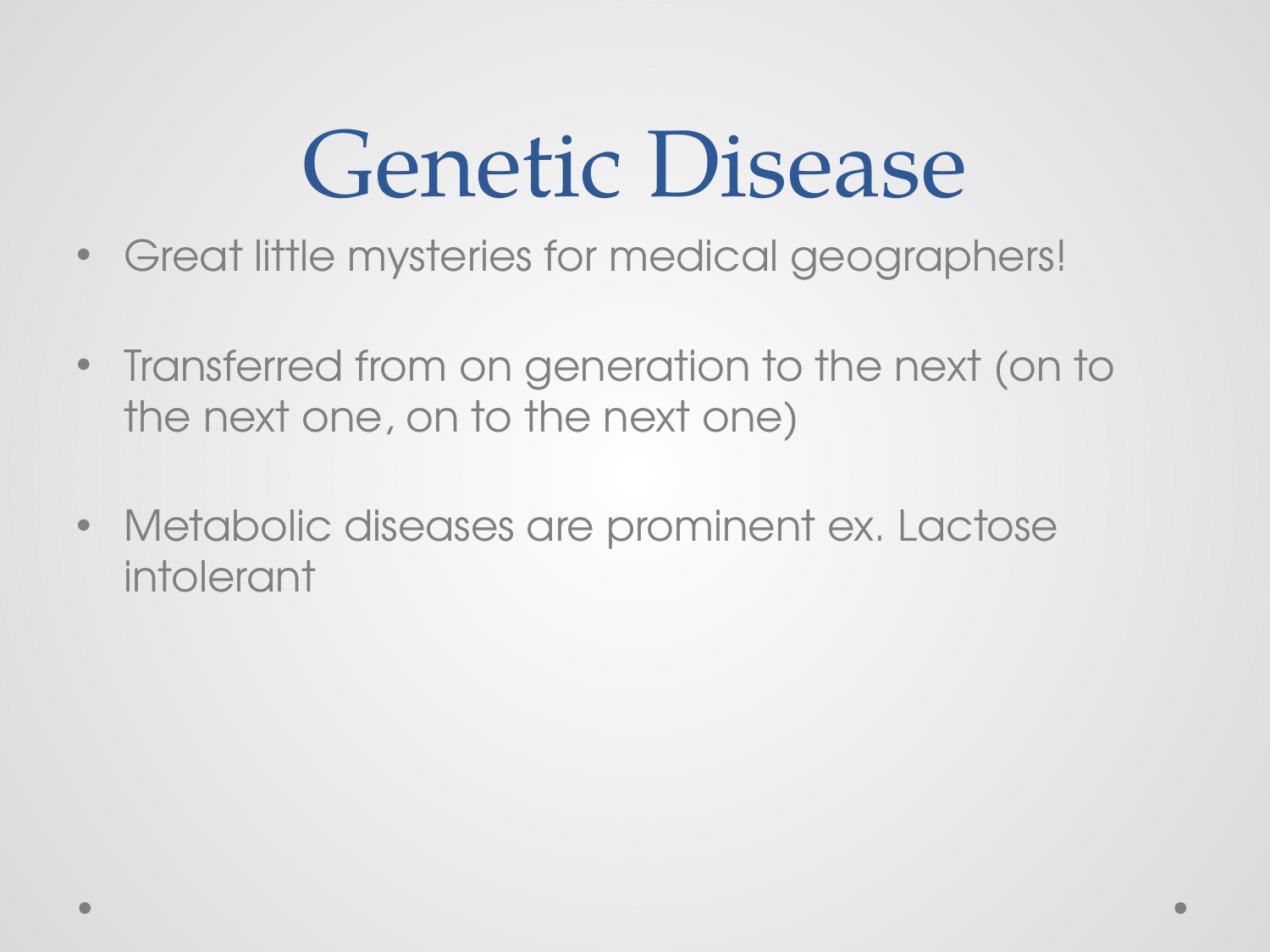

# Genetic Disease
Great little mysteries for medical geographers!
Transferred from on generation to the next (on to the next one, on to the next one)
Metabolic diseases are prominent ex. Lactose intolerant